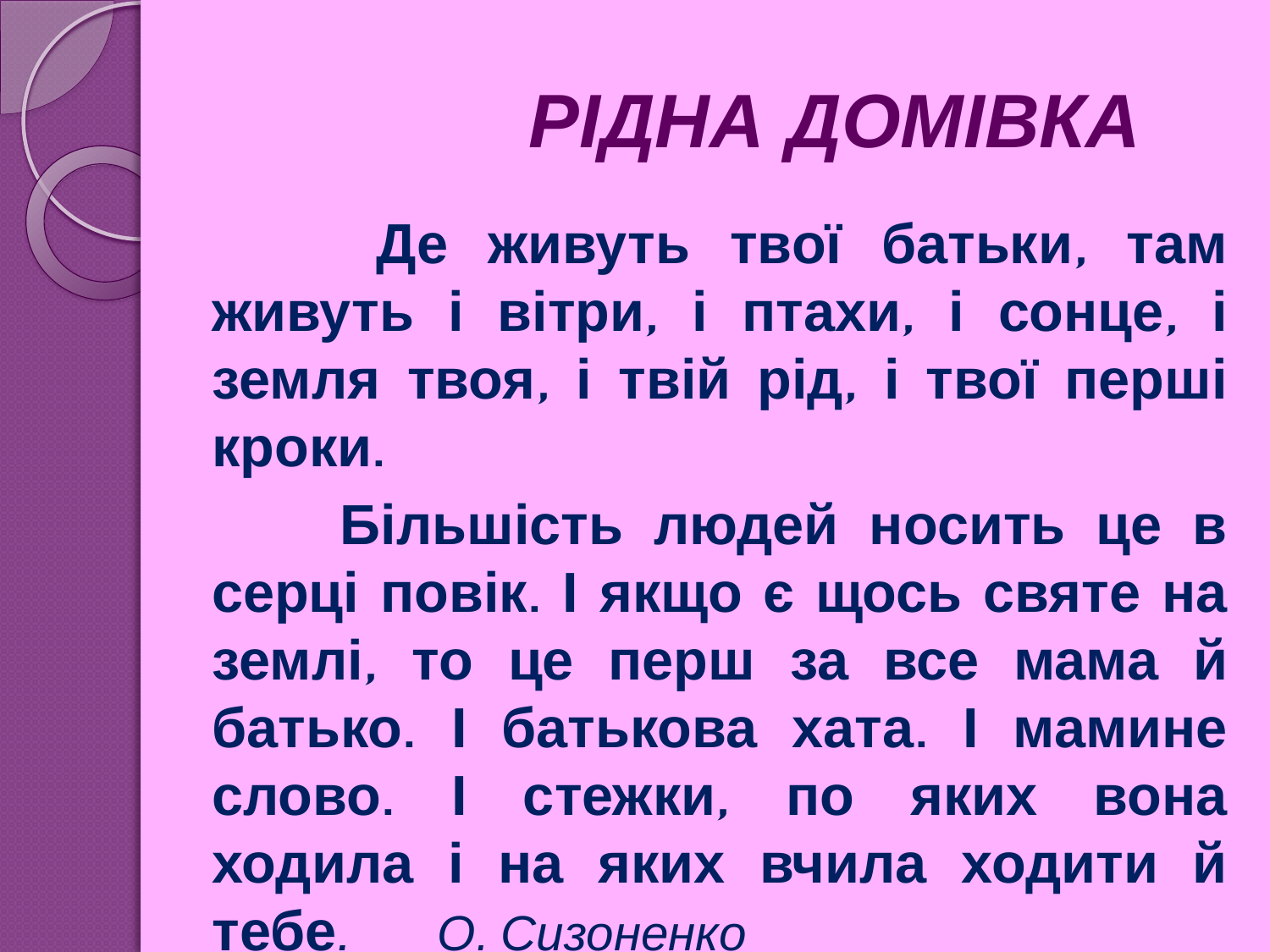

# РІДНА ДОМІВКА
    Де живуть твої батьки, там живуть і вітри, і птахи, і сонце, і земля твоя, і твій рід, і твої перші кроки.
    Більшість людей носить це в серці повік. І якщо є щось святе на землі, то це перш за все мама й батько. І батькова хата. І мамине слово. І стежки, по яких вона ходила і на яких вчила ходити й тебе.      О. Сизоненко